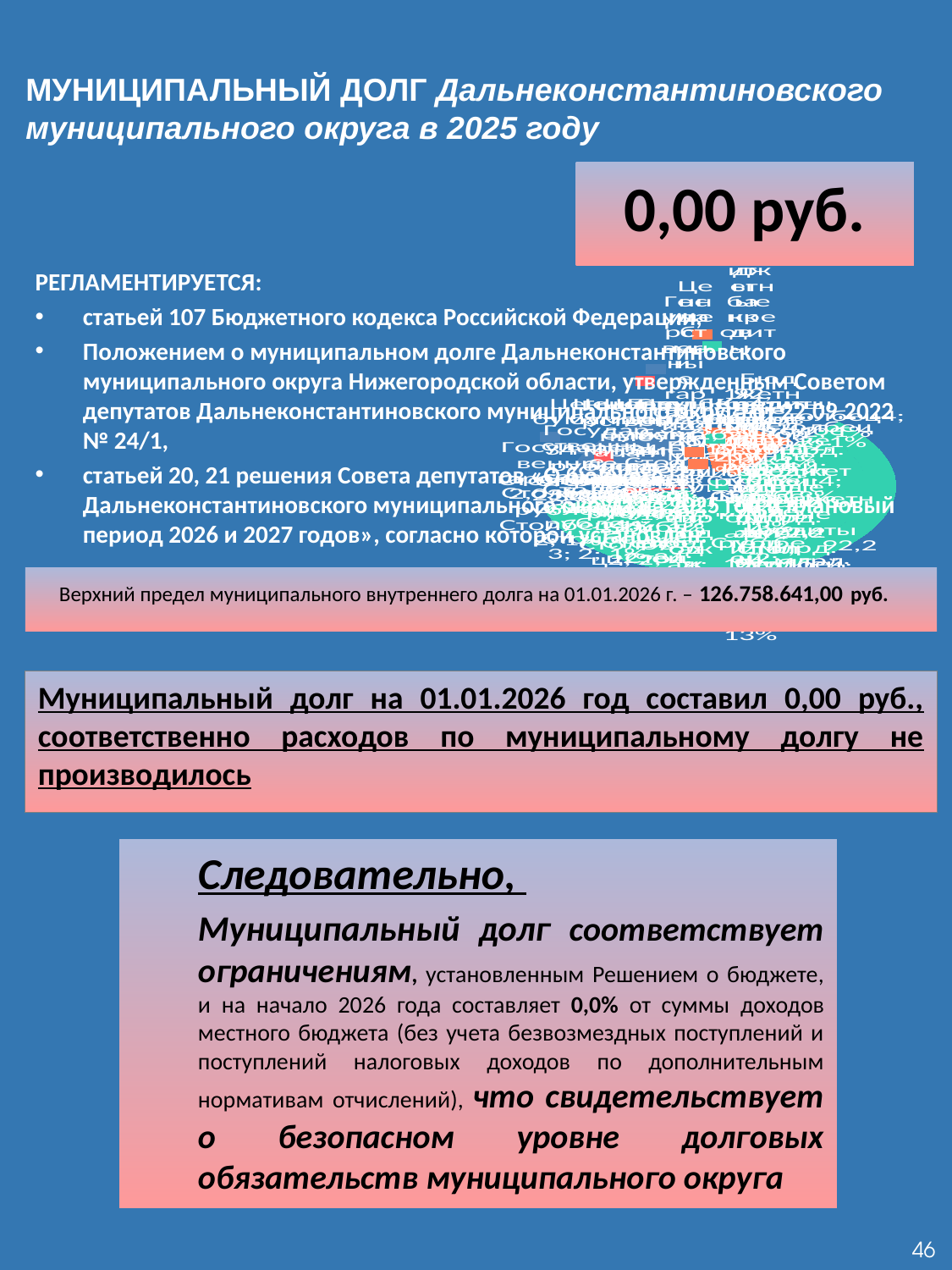

МУНИЦИПАЛЬНЫЙ ДОЛГ Дальнеконстантиновского муниципального округа в 2025 году
0,00 руб.

### Chart

| Category | Продажи | Столбец1 | Столбец2 | Столбец3 | Столбец4 |
|---|---|---|---|---|---|
| Ценные бумаги                            34 млрд. рублей | 34.0 | 34.0 | 34.0 | 34.0 | 34.0 |
|  | 2.0 | 2.0 | 2.0 | 2.0 | 2.0 |
| Кредиты банков                          19,5 млрд. рублей | 19.5 | 19.5 | 19.5 | 19.5 | 19.5 |
|  | 2.0 | 2.0 | 2.0 | 2.0 | 2.0 |
| Бюджетные кредиты                92,2 млрд. рублей | 92.2 | 92.2 | 92.2 | 92.2 | 92.2 |
|  | 2.0 | 2.0 | 2.0 | 2.0 | 2.0 |
| Государственные гарантии    2,0 млрд рублей | 2.0 | 2.0 | 2.0 | 2.0 | 2.0 |
РЕГЛАМЕНТИРУЕТСЯ:
статьей 107 Бюджетного кодекса Российской Федерации,
Положением о муниципальном долге Дальнеконстантиновского муниципального округа Нижегородской области, утвержденным Советом депутатов Дальнеконстантиновского муниципального округа от 22.09.2022 № 24/1,
статьей 20, 21 решения Совета депутатов «О бюджете Дальнеконстантиновского муниципального округа на 2025 год и плановый период 2026 и 2027 годов», согласно которой установлен:

Верхний предел муниципального внутреннего долга на 01.01.2026 г. – 126.758.641,00 руб.

Муниципальный долг на 01.01.2026 год составил 0,00 руб., соответственно расходов по муниципальному долгу не производилось

Следовательно,
Муниципальный долг соответствует ограничениям, установленным Решением о бюджете, и на начало 2026 года составляет 0,0% от суммы доходов местного бюджета (без учета безвозмездных поступлений и поступлений налоговых доходов по дополнительным нормативам отчислений), что свидетельствует о безопасном уровне долговых обязательств муниципального округа
46